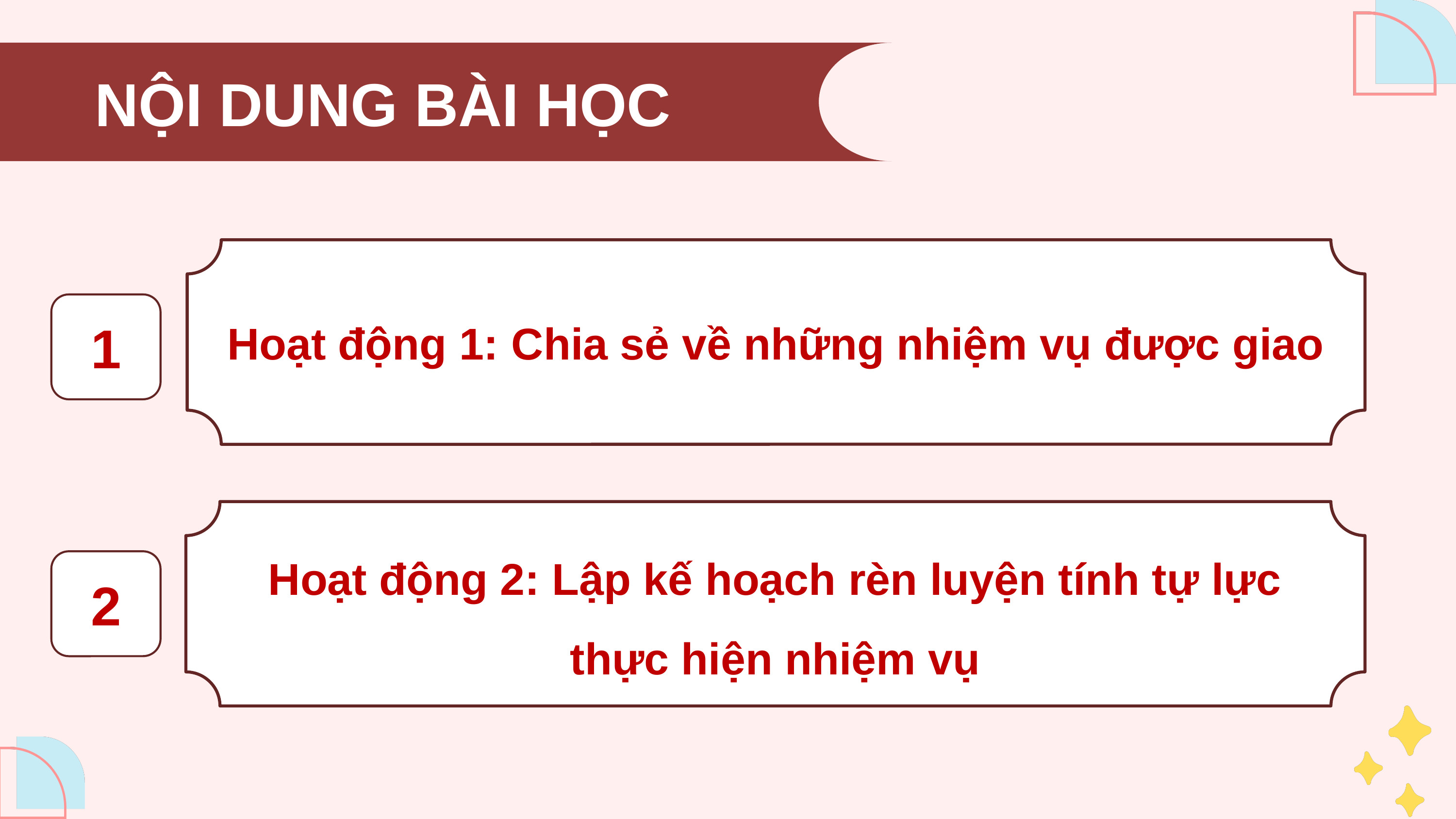

NỘI DUNG BÀI HỌC
Hoạt động 1: Chia sẻ về những nhiệm vụ được giao
1
Hoạt động 2: Lập kế hoạch rèn luyện tính tự lực thực hiện nhiệm vụ
2